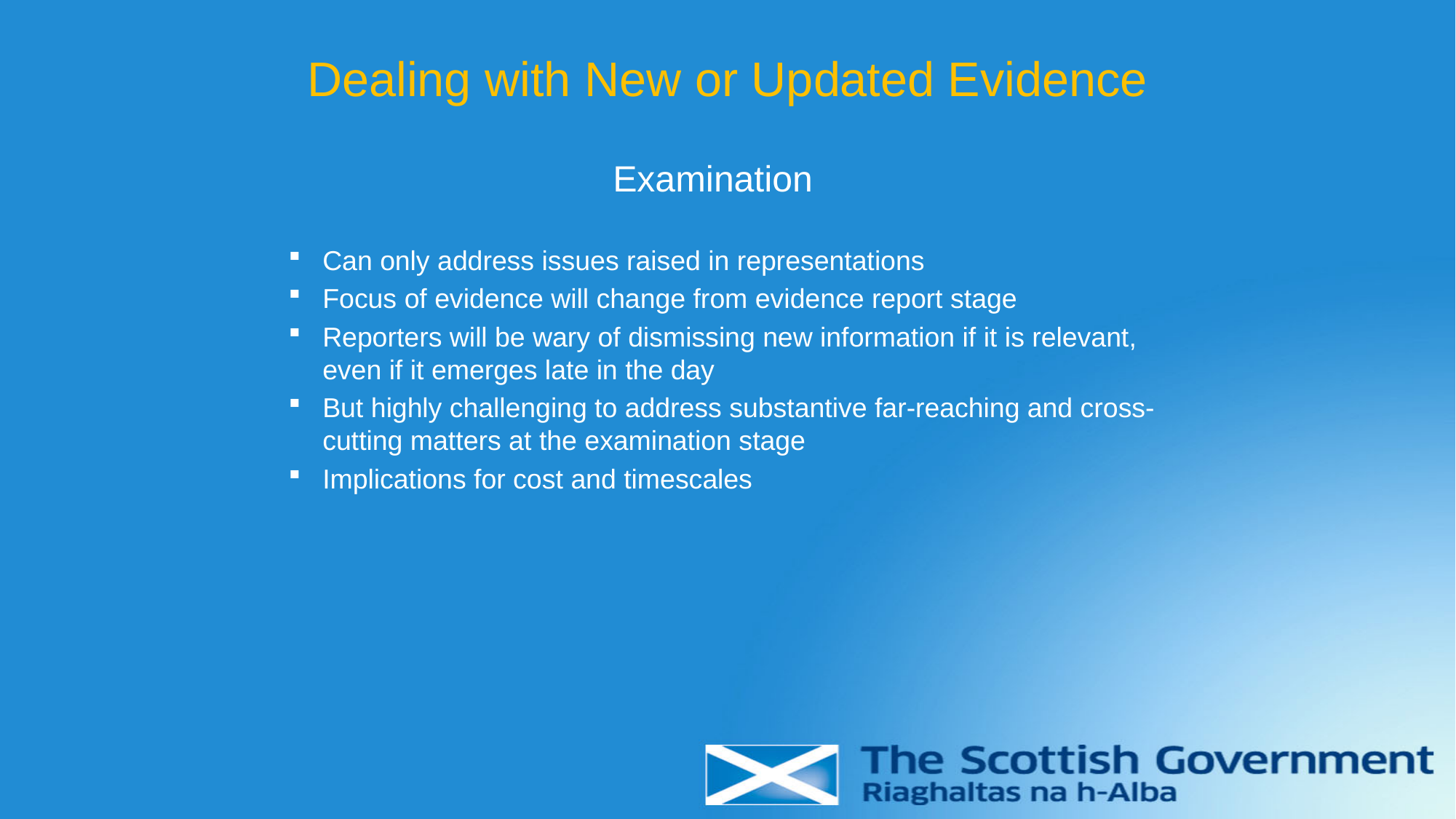

# Dealing with New or Updated Evidence
Examination

Can only address issues raised in representations
Focus of evidence will change from evidence report stage
Reporters will be wary of dismissing new information if it is relevant, even if it emerges late in the day
But highly challenging to address substantive far-reaching and cross-cutting matters at the examination stage
Implications for cost and timescales